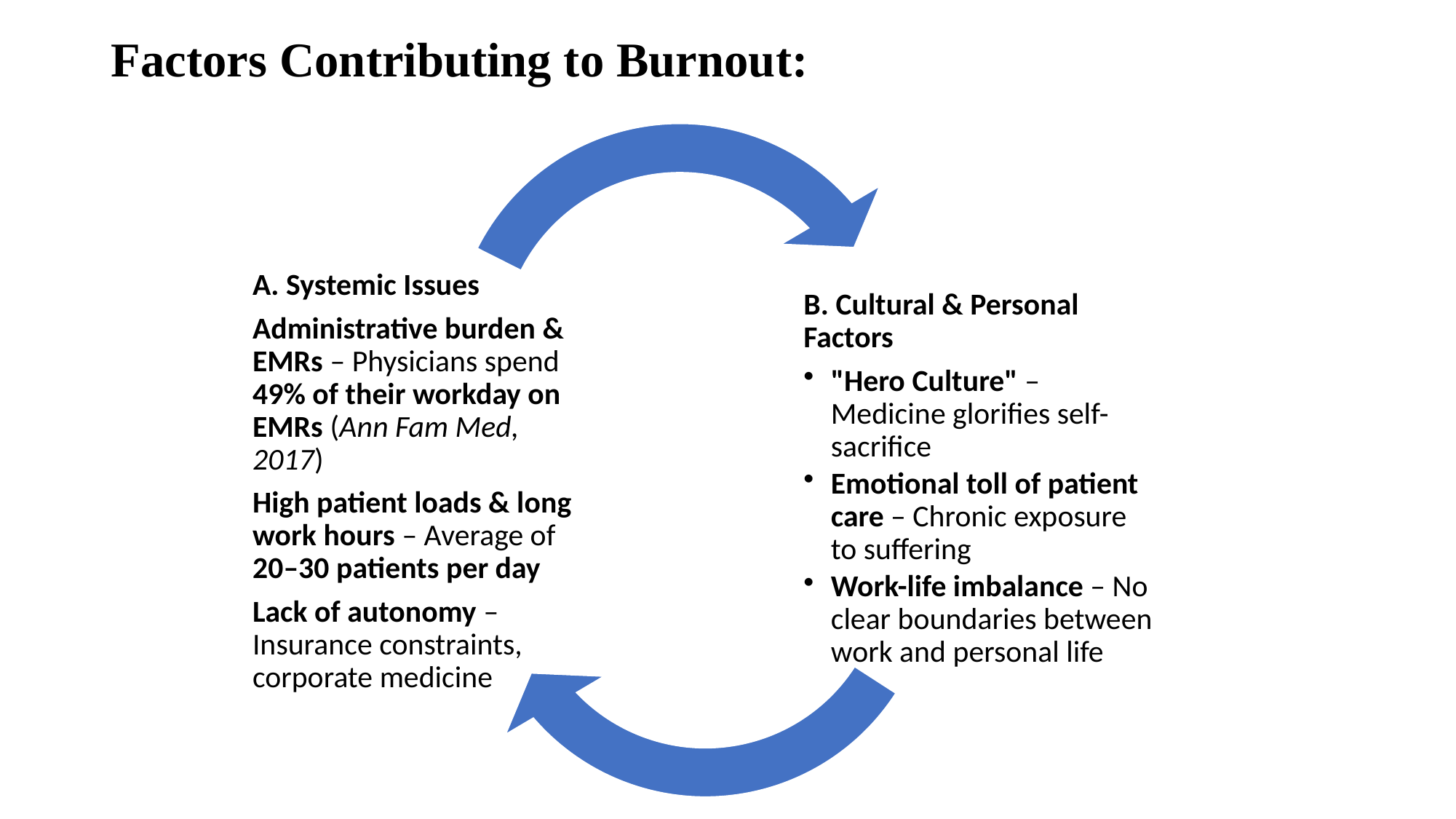

# Factors Contributing to Burnout:
B. Cultural & Personal Factors
"Hero Culture" – Medicine glorifies self-sacrifice
Emotional toll of patient care – Chronic exposure to suffering
Work-life imbalance – No clear boundaries between work and personal life
A. Systemic Issues
Administrative burden & EMRs – Physicians spend 49% of their workday on EMRs (Ann Fam Med, 2017)
High patient loads & long work hours – Average of 20–30 patients per day
Lack of autonomy – Insurance constraints, corporate medicine